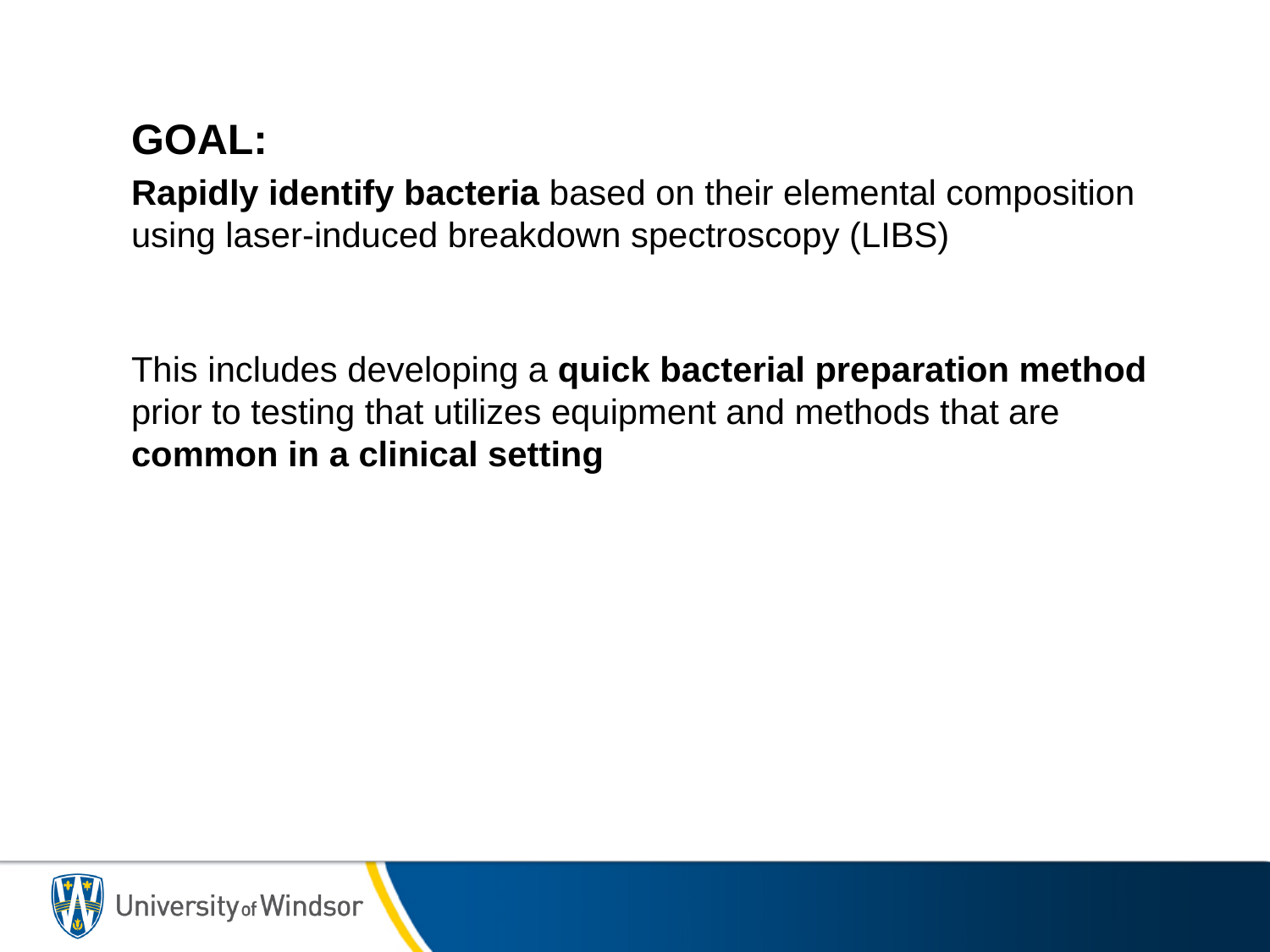

GOAL:
Rapidly identify bacteria based on their elemental composition using laser-induced breakdown spectroscopy (LIBS)
This includes developing a quick bacterial preparation method prior to testing that utilizes equipment and methods that are common in a clinical setting